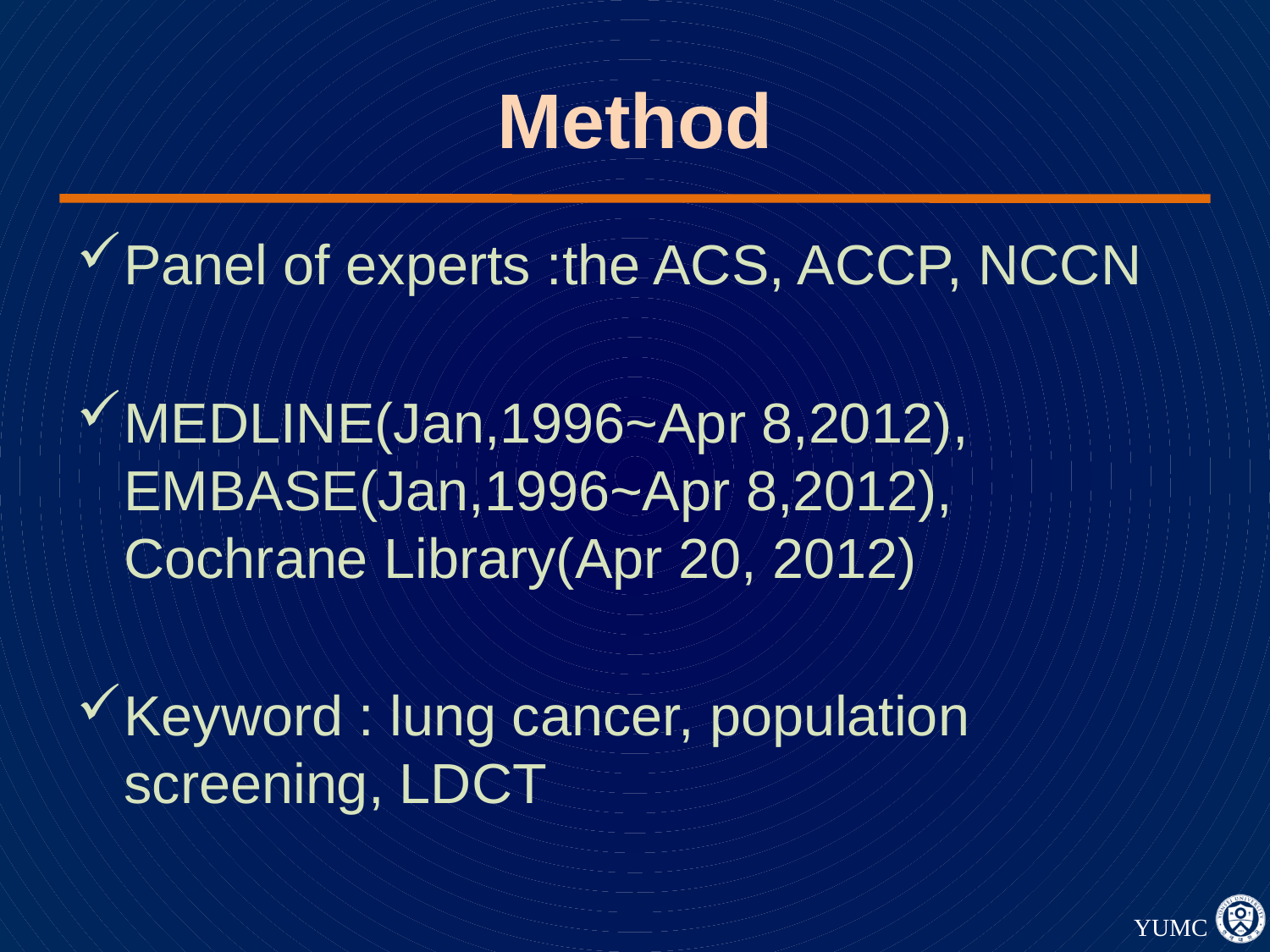

# Method
Panel of experts :the ACS, ACCP, NCCN

MEDLINE(Jan,1996~Apr 8,2012), EMBASE(Jan,1996~Apr 8,2012), Cochrane Library(Apr 20, 2012)

Keyword : lung cancer, population screening, LDCT